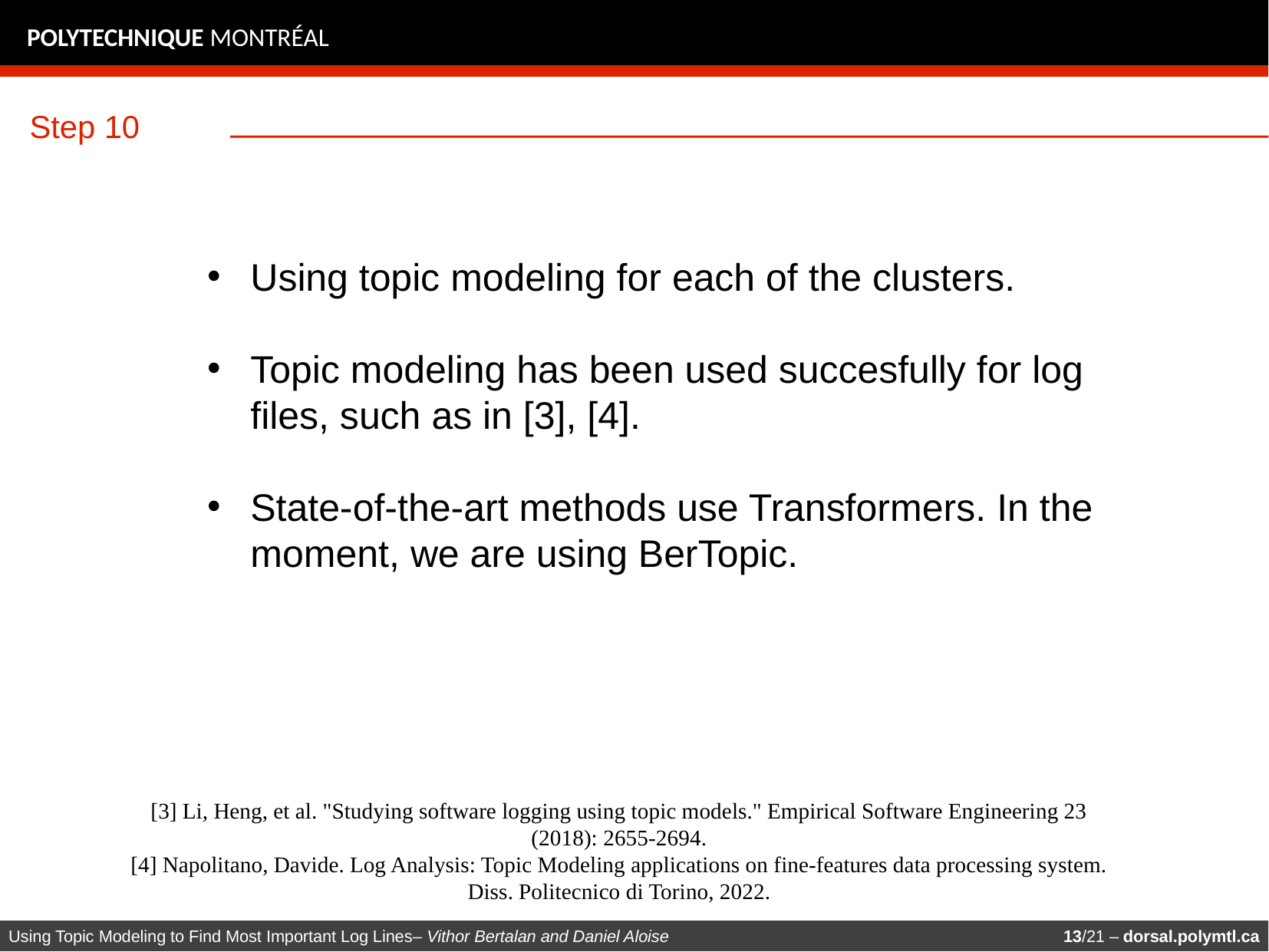

POLYTECHNIQUE MONTRÉAL

Step 10

Using topic modeling for each of the clusters.

Topic modeling has been used succesfully for log files, such as in [3], [4].

State-of-the-art methods use Transformers. In the moment, we are using BerTopic.
[3] Li, Heng, et al. "Studying software logging using topic models." Empirical Software Engineering 23 (2018): 2655-2694.
[4] Napolitano, Davide. Log Analysis: Topic Modeling applications on fine-features data processing system. Diss. Politecnico di Torino, 2022.
Using Topic Modeling to Find Most Important Log Lines– Vithor Bertalan and Daniel Aloise
13/21 – dorsal.polymtl.ca